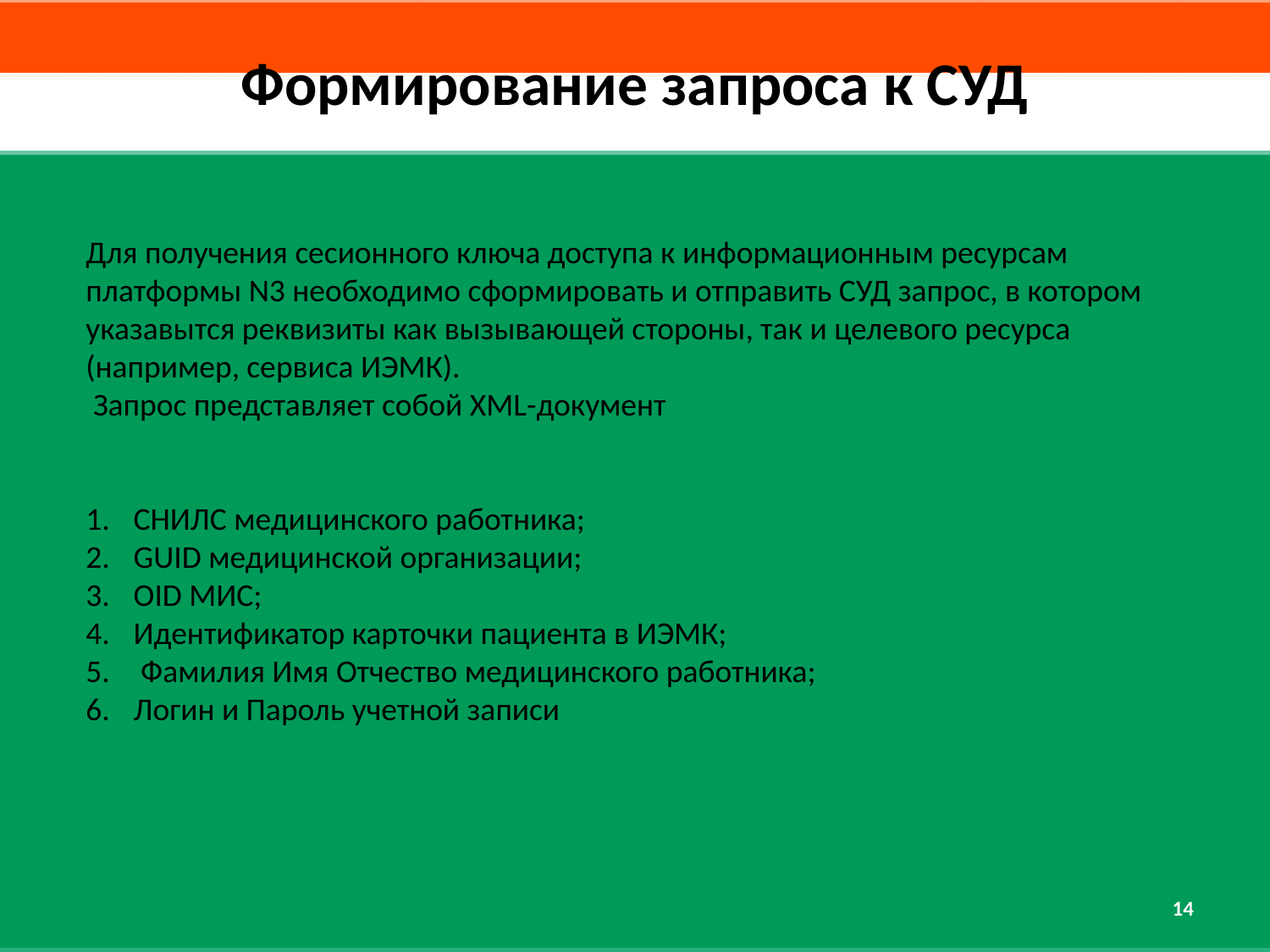

# Формирование запроса к СУД

Для получения сесионного ключа доступа к информационным ресурсам платформы N3 необходимо сформировать и отправить СУД запрос, в котором указавытся реквизиты как вызывающей стороны, так и целевого ресурса (например, сервиса ИЭМК).
 Запрос представляет собой XML-документ

СНИЛС медицинского работника;
GUID медицинской организации;
OID МИС;
Идентификатор карточки пациента в ИЭМК;
 Фамилия Имя Отчество медицинского работника;
Логин и Пароль учетной записи
14